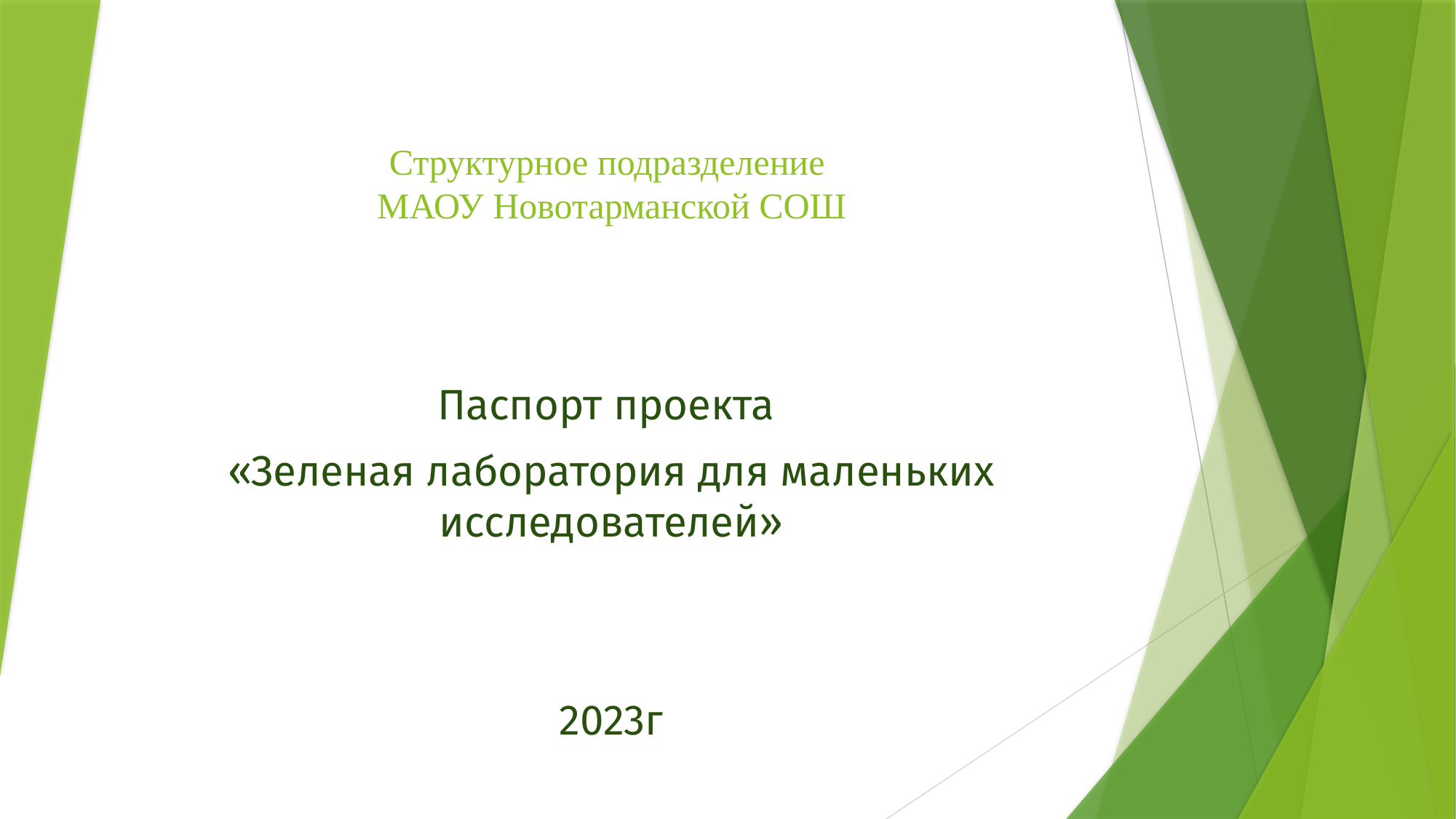

# Структурное подразделение МАОУ Новотарманской СОШ
Паспорт проекта
«Зеленая лаборатория для маленьких исследователей»

2023г